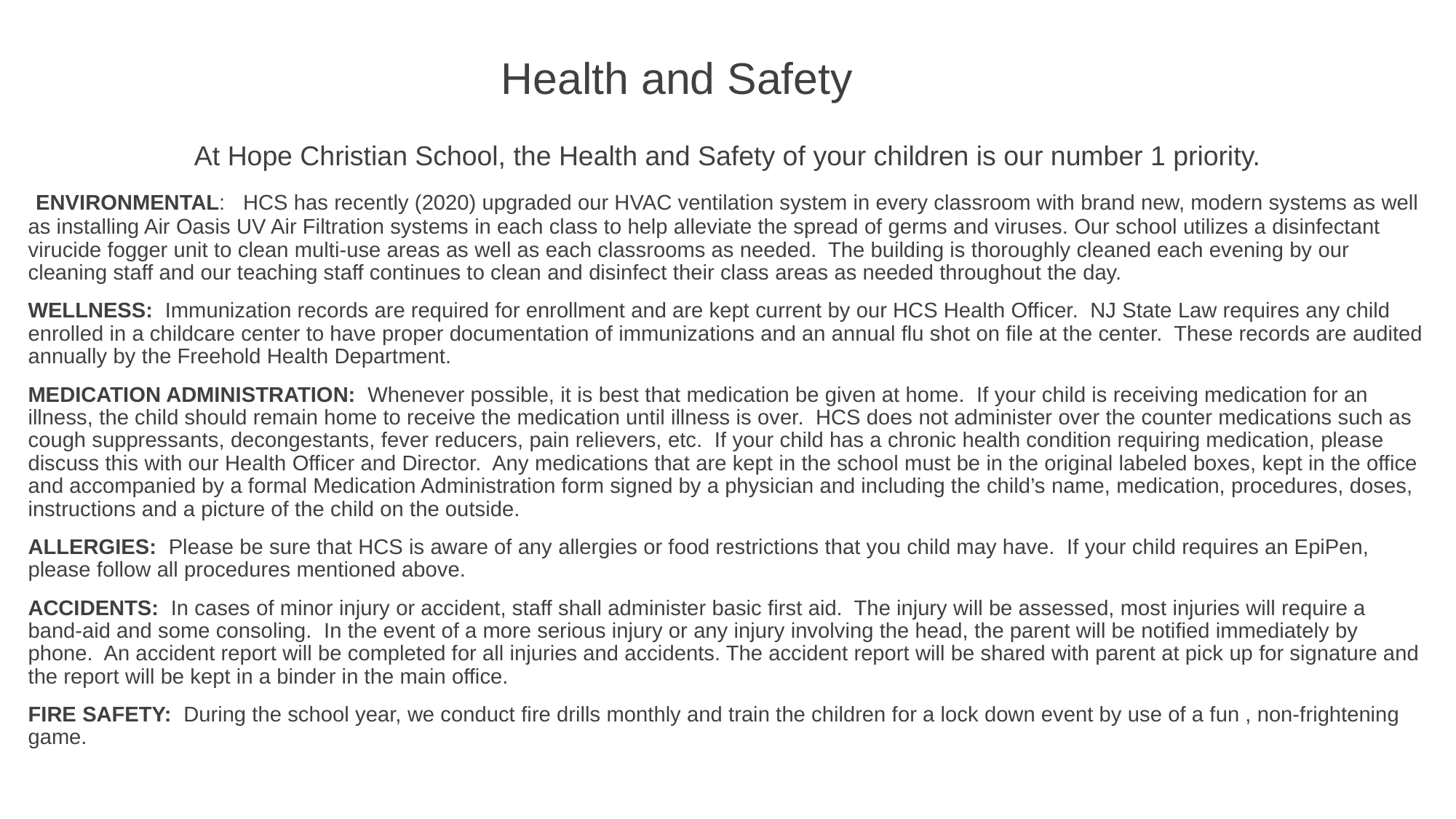

# Health and Safety
At Hope Christian School, the Health and Safety of your children is our number 1 priority.
 ENVIRONMENTAL:   HCS has recently (2020) upgraded our HVAC ventilation system in every classroom with brand new, modern systems as well as installing Air Oasis UV Air Filtration systems in each class to help alleviate the spread of germs and viruses. Our school utilizes a disinfectant virucide fogger unit to clean multi-use areas as well as each classrooms as needed.  The building is thoroughly cleaned each evening by our cleaning staff and our teaching staff continues to clean and disinfect their class areas as needed throughout the day.
WELLNESS:  Immunization records are required for enrollment and are kept current by our HCS Health Officer.  NJ State Law requires any child enrolled in a childcare center to have proper documentation of immunizations and an annual flu shot on file at the center.  These records are audited annually by the Freehold Health Department.
MEDICATION ADMINISTRATION:  Whenever possible, it is best that medication be given at home.  If your child is receiving medication for an illness, the child should remain home to receive the medication until illness is over.  HCS does not administer over the counter medications such as cough suppressants, decongestants, fever reducers, pain relievers, etc.  If your child has a chronic health condition requiring medication, please discuss this with our Health Officer and Director.  Any medications that are kept in the school must be in the original labeled boxes, kept in the office and accompanied by a formal Medication Administration form signed by a physician and including the child’s name, medication, procedures, doses, instructions and a picture of the child on the outside.
ALLERGIES:  Please be sure that HCS is aware of any allergies or food restrictions that you child may have.  If your child requires an EpiPen, please follow all procedures mentioned above.
ACCIDENTS:  In cases of minor injury or accident, staff shall administer basic first aid.  The injury will be assessed, most injuries will require a band-aid and some consoling.  In the event of a more serious injury or any injury involving the head, the parent will be notified immediately by phone.  An accident report will be completed for all injuries and accidents. The accident report will be shared with parent at pick up for signature and the report will be kept in a binder in the main office.
FIRE SAFETY:  During the school year, we conduct fire drills monthly and train the children for a lock down event by use of a fun , non-frightening game.